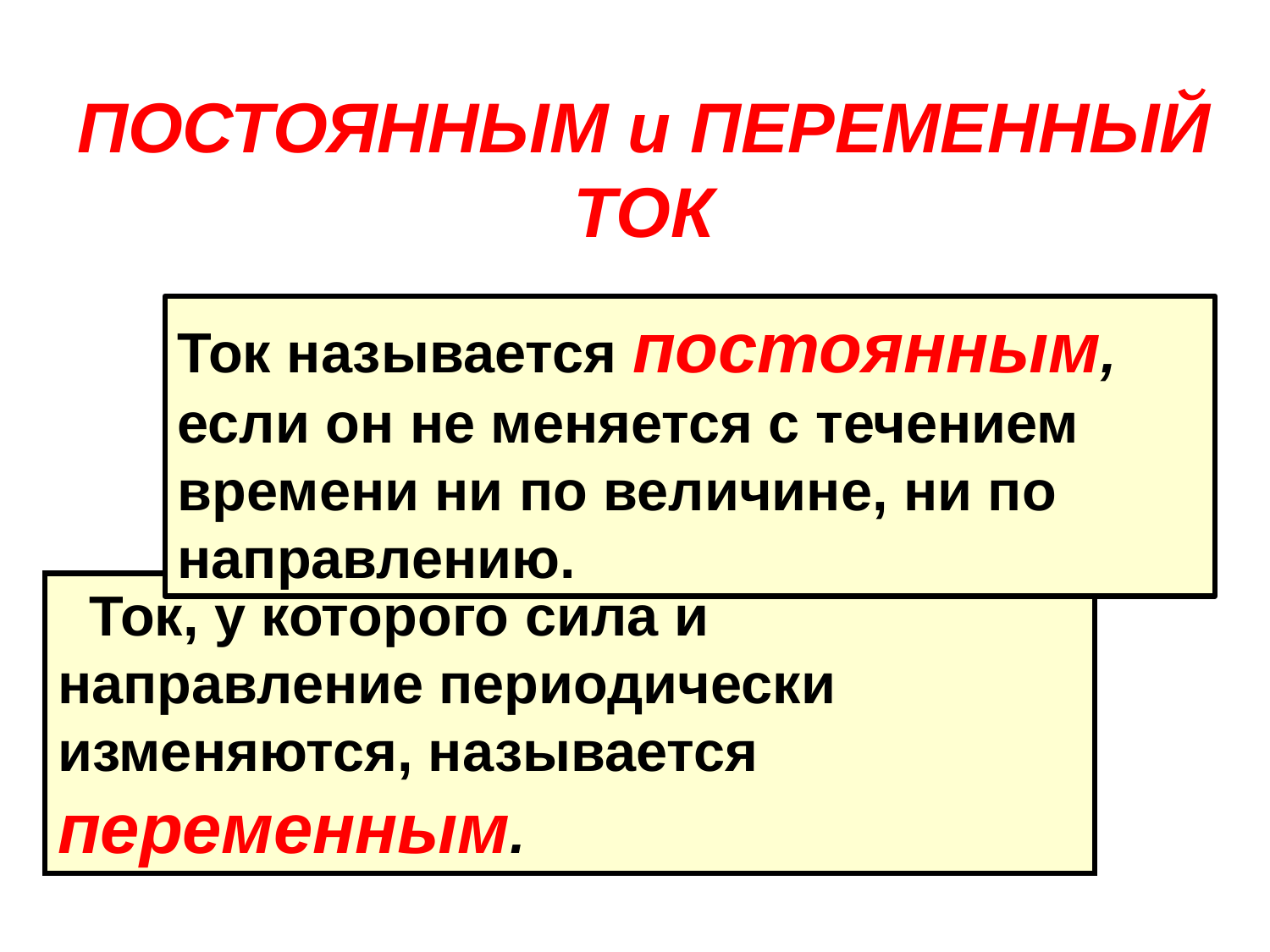

ПОСТОЯННЫМ и ПЕРЕМЕННЫЙ
ТОК
Ток называется постоянным, если он не меняется с течением времени ни по величине, ни по направлению.
Ток, у которого сила и направление периодически изменяются, называется переменным.